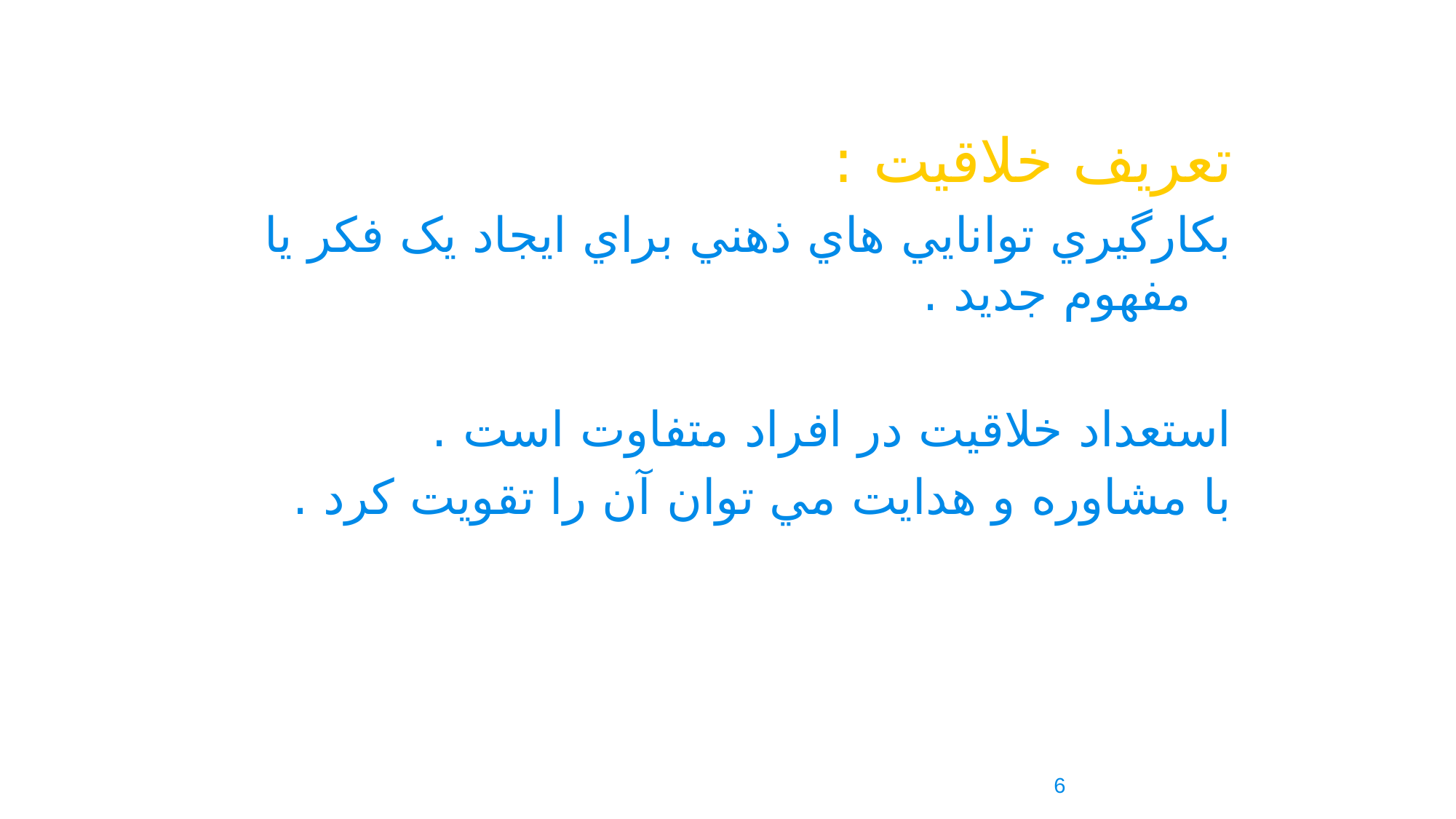

تعريف خلاقيت :
بکارگيري توانايي هاي ذهني براي ايجاد يک فکر يا مفهوم جديد .

استعداد خلاقيت در افراد متفاوت است .
با مشاوره و هدايت مي توان آن را تقويت کرد .
6